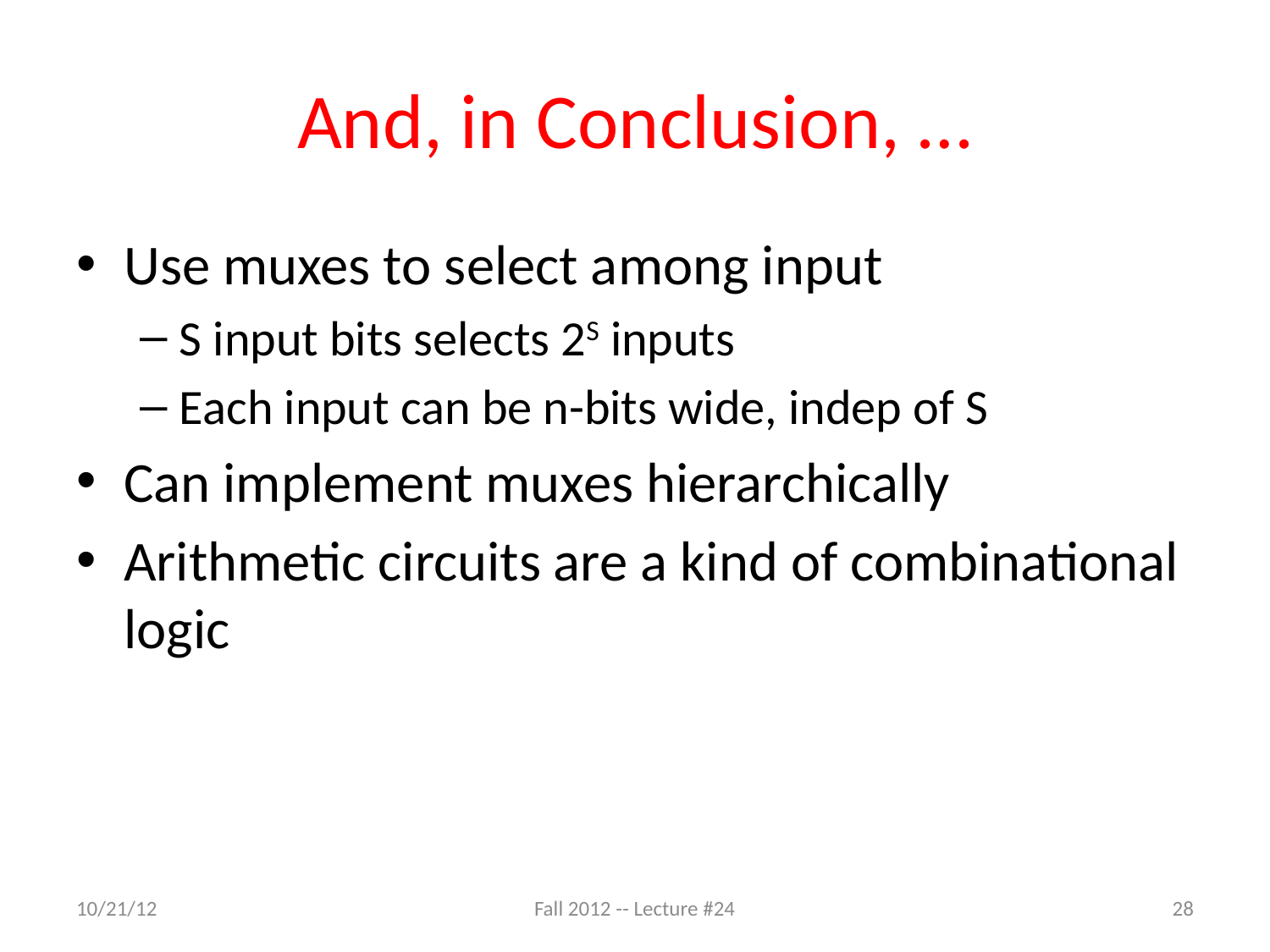

# And, in Conclusion, …
Use muxes to select among input
S input bits selects 2S inputs
Each input can be n-bits wide, indep of S
Can implement muxes hierarchically
Arithmetic circuits are a kind of combinational logic
10/21/12
Fall 2012 -- Lecture #24
28